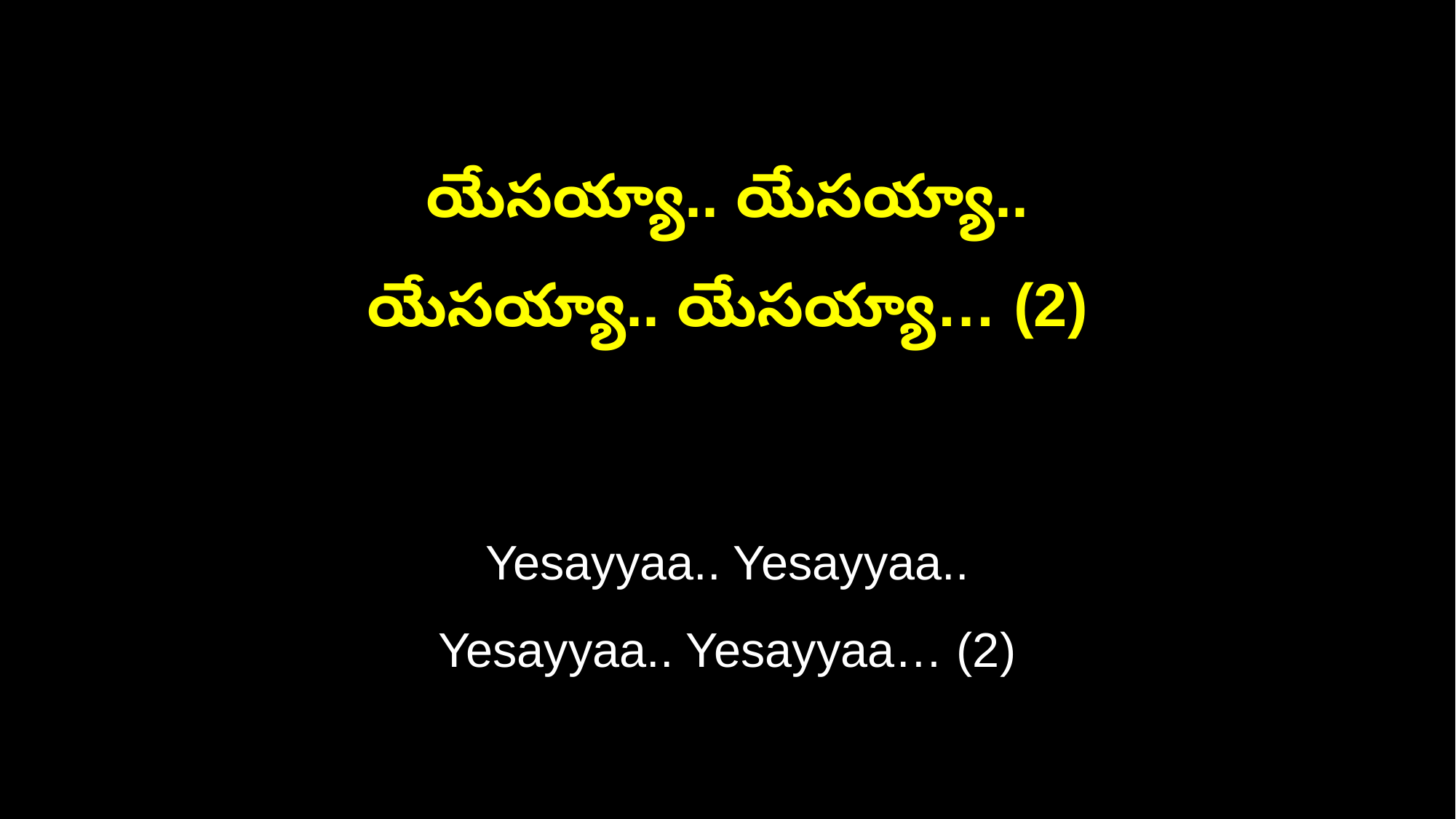

యేసయ్యా.. యేసయ్యా..
యేసయ్యా.. యేసయ్యా… (2)
Yesayyaa.. Yesayyaa..
Yesayyaa.. Yesayyaa… (2)